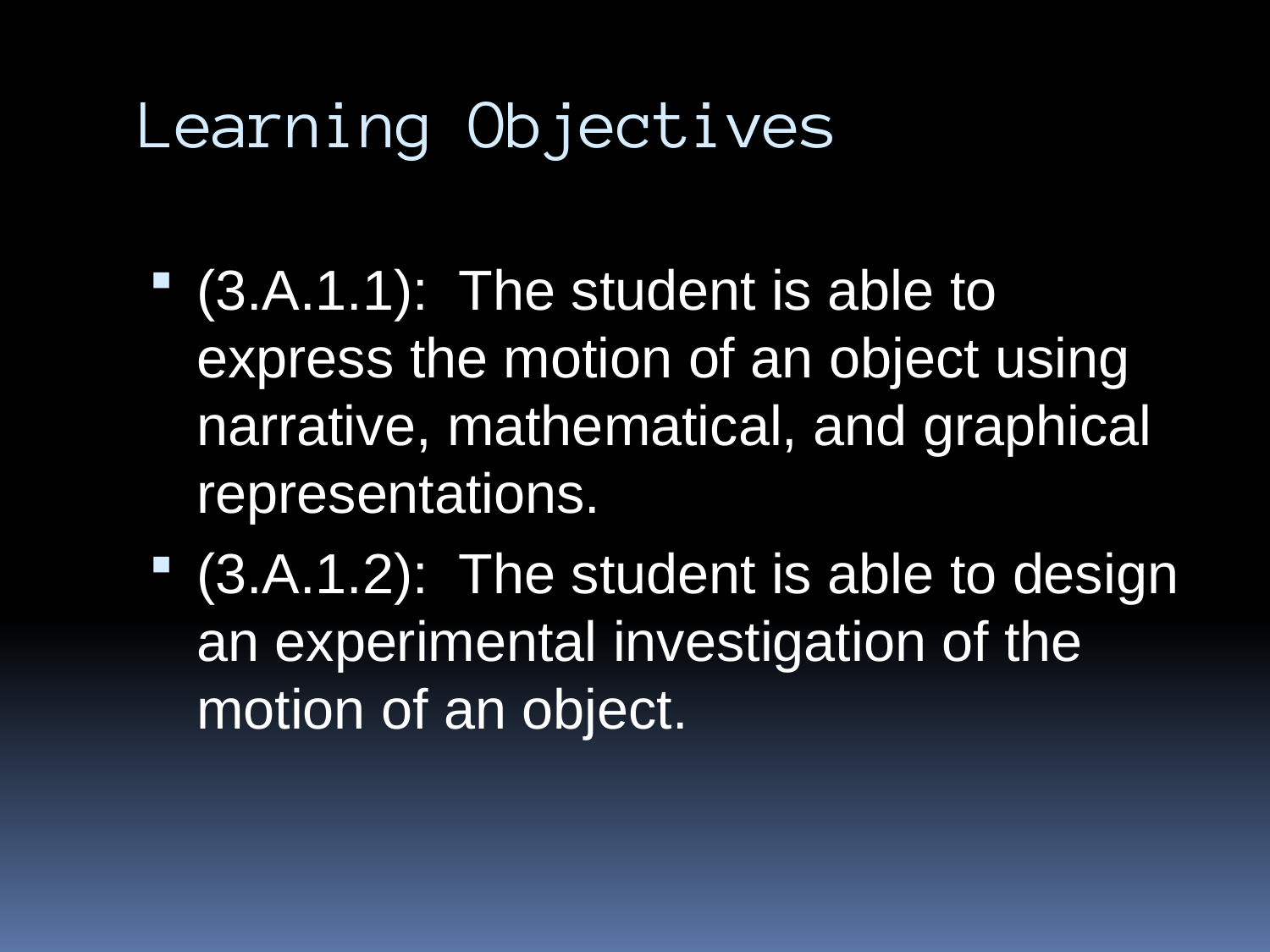

# Learning Objectives
(3.A.1.1):  The student is able to express the motion of an object using narrative, mathematical, and graphical representations.
(3.A.1.2):  The student is able to design an experimental investigation of the motion of an object.